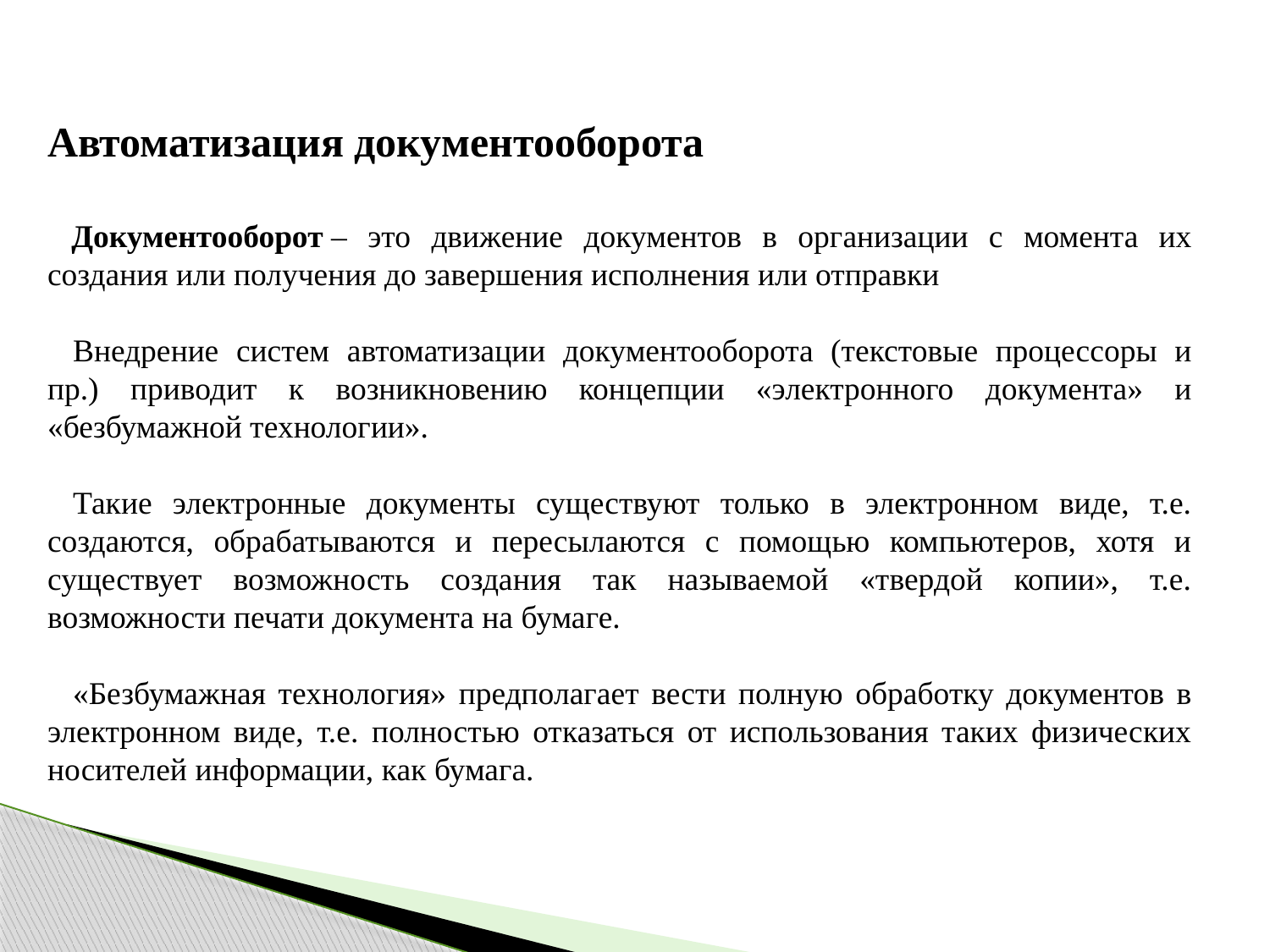

Автоматизация документооборота

Документооборот – это движение документов в организации с момента их создания или получения до завершения исполнения или отправки

Внедрение систем автоматизации документооборота (текстовые процессоры и пр.) приводит к возникновению концепции «электронного документа» и «безбумажной технологии».

Такие электронные документы существуют только в электронном виде, т.е. создаются, обрабатываются и пересылаются с помощью компьютеров, хотя и существует возможность создания так называемой «твердой копии», т.е. возможности печати документа на бумаге.

«Безбумажная технология» предполагает вести полную обработку документов в электронном виде, т.е. полностью отказаться от использования таких физических носителей информации, как бумага.